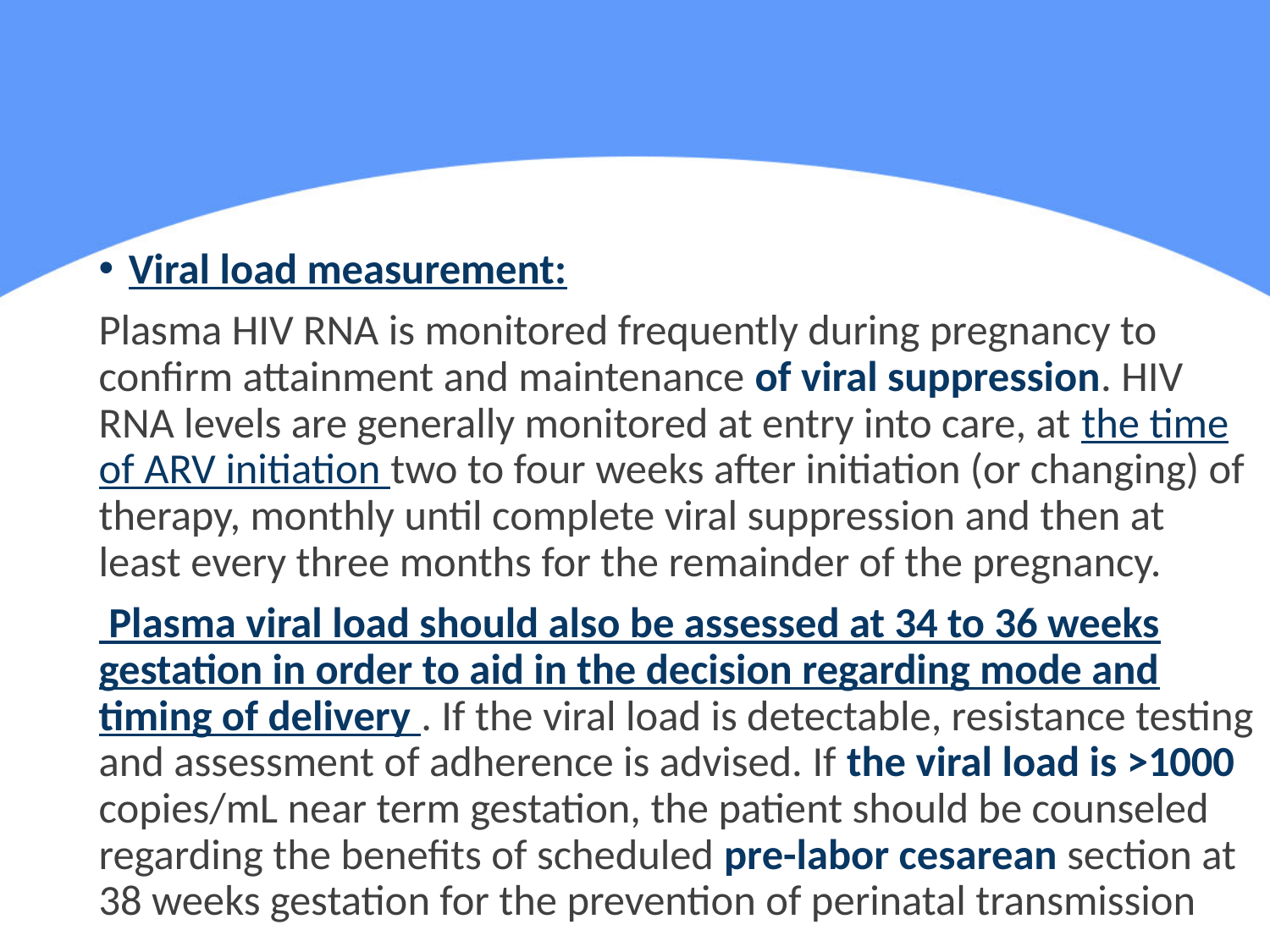

#
Viral load measurement:
Plasma HIV RNA is monitored frequently during pregnancy to confirm attainment and maintenance of viral suppression. HIV RNA levels are generally monitored at entry into care, at the time of ARV initiation two to four weeks after initiation (or changing) of therapy, monthly until complete viral suppression and then at least every three months for the remainder of the pregnancy.
 Plasma viral load should also be assessed at 34 to 36 weeks gestation in order to aid in the decision regarding mode and timing of delivery . If the viral load is detectable, resistance testing and assessment of adherence is advised. If the viral load is >1000 copies/mL near term gestation, the patient should be counseled regarding the benefits of scheduled pre-labor cesarean section at 38 weeks gestation for the prevention of perinatal transmission